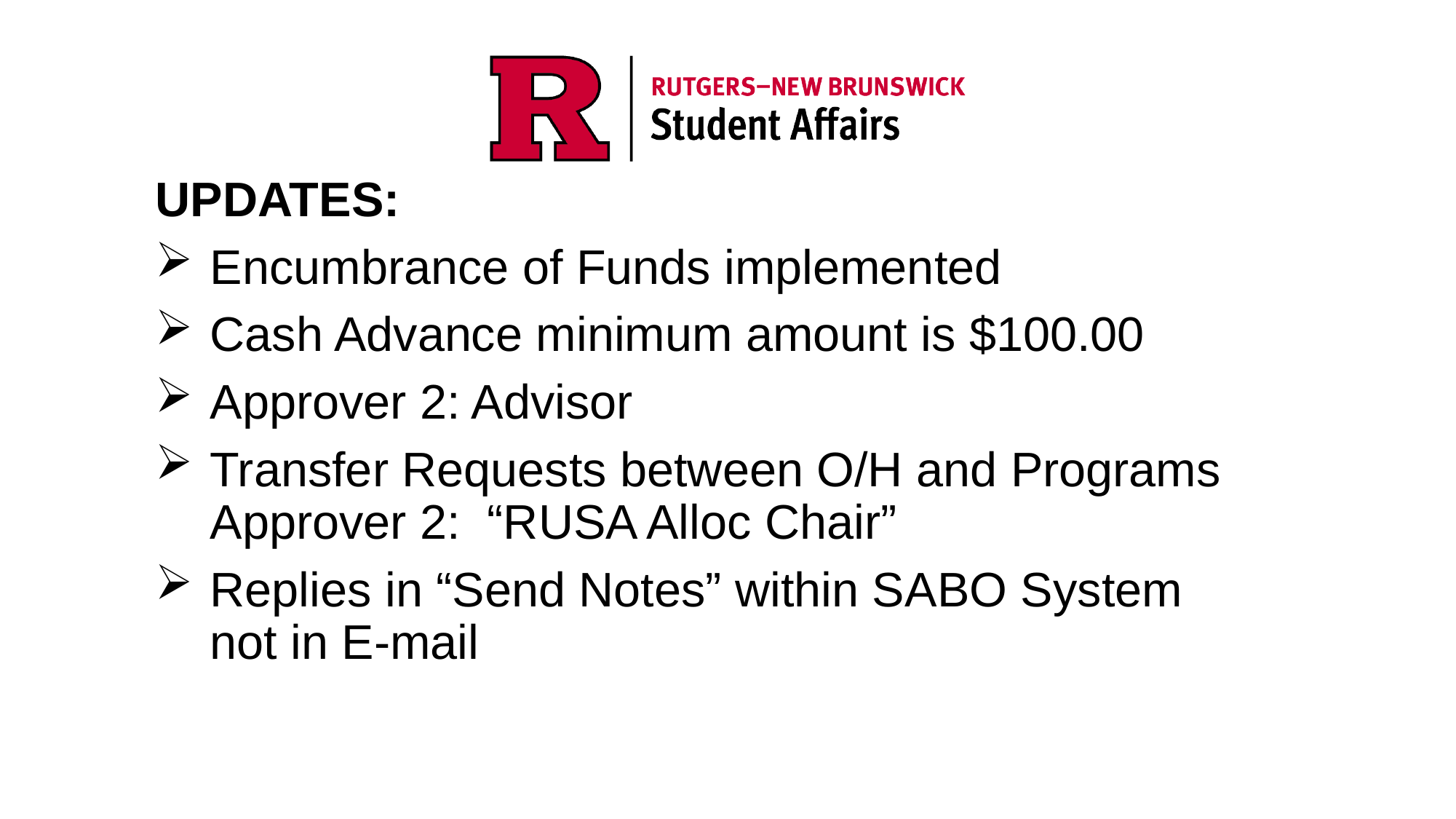

UPDATES:
Encumbrance of Funds implemented
Cash Advance minimum amount is $100.00
Approver 2: Advisor
Transfer Requests between O/H and Programs Approver 2:  “RUSA Alloc Chair”
Replies in “Send Notes” within SABO System not in E-mail